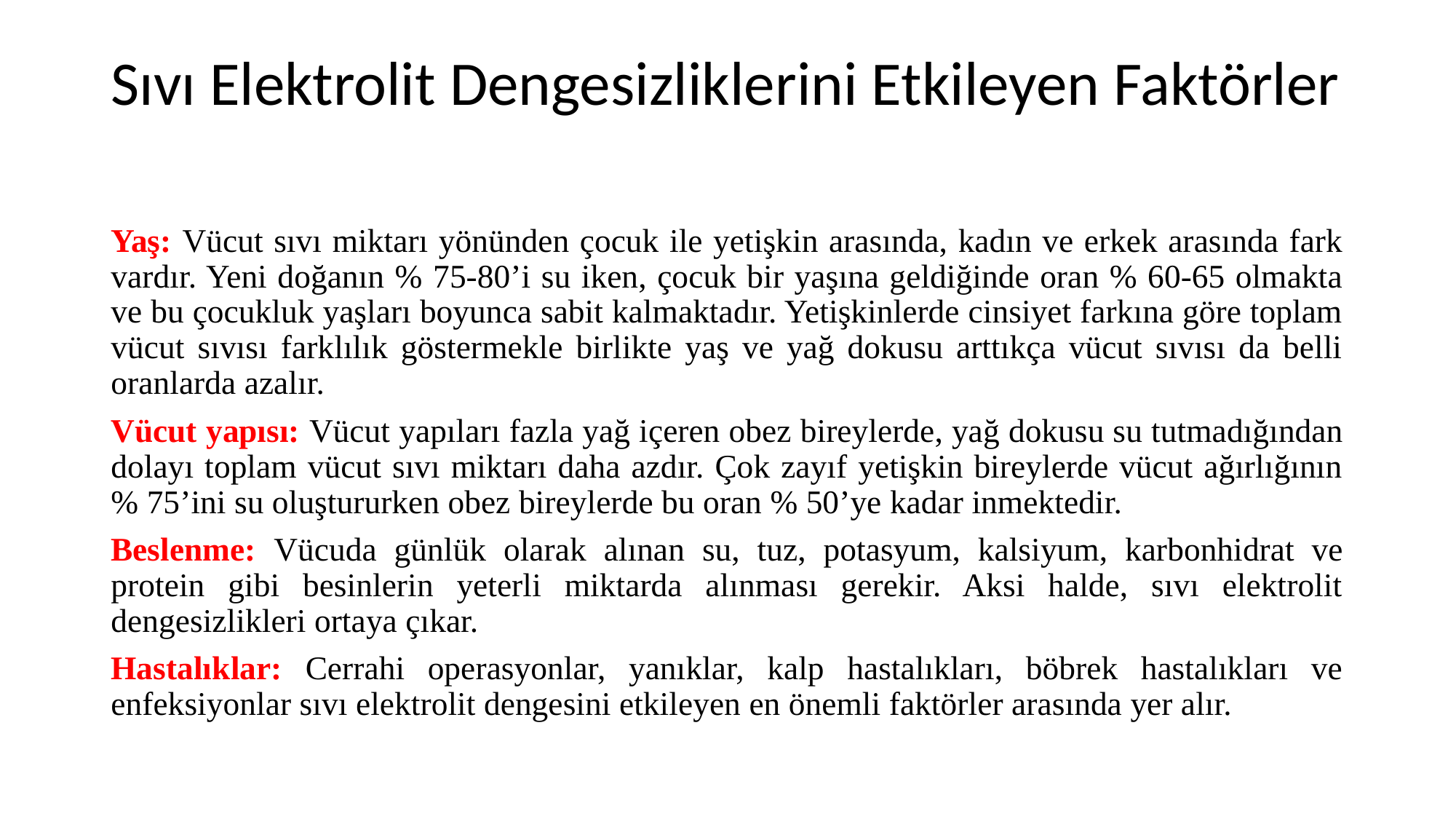

# Sıvı Elektrolit Dengesizliklerini Etkileyen Faktörler
Yaş: Vücut sıvı miktarı yönünden çocuk ile yetişkin arasında, kadın ve erkek arasında fark vardır. Yeni doğanın % 75-80’i su iken, çocuk bir yaşına geldiğinde oran % 60-65 olmakta ve bu çocukluk yaşları boyunca sabit kalmaktadır. Yetişkinlerde cinsiyet farkına göre toplam vücut sıvısı farklılık göstermekle birlikte yaş ve yağ dokusu arttıkça vücut sıvısı da belli oranlarda azalır.
Vücut yapısı: Vücut yapıları fazla yağ içeren obez bireylerde, yağ dokusu su tutmadığından dolayı toplam vücut sıvı miktarı daha azdır. Çok zayıf yetişkin bireylerde vücut ağırlığının % 75’ini su oluştururken obez bireylerde bu oran % 50’ye kadar inmektedir.
Beslenme: Vücuda günlük olarak alınan su, tuz, potasyum, kalsiyum, karbonhidrat ve protein gibi besinlerin yeterli miktarda alınması gerekir. Aksi halde, sıvı elektrolit dengesizlikleri ortaya çıkar.
Hastalıklar: Cerrahi operasyonlar, yanıklar, kalp hastalıkları, böbrek hastalıkları ve enfeksiyonlar sıvı elektrolit dengesini etkileyen en önemli faktörler arasında yer alır.